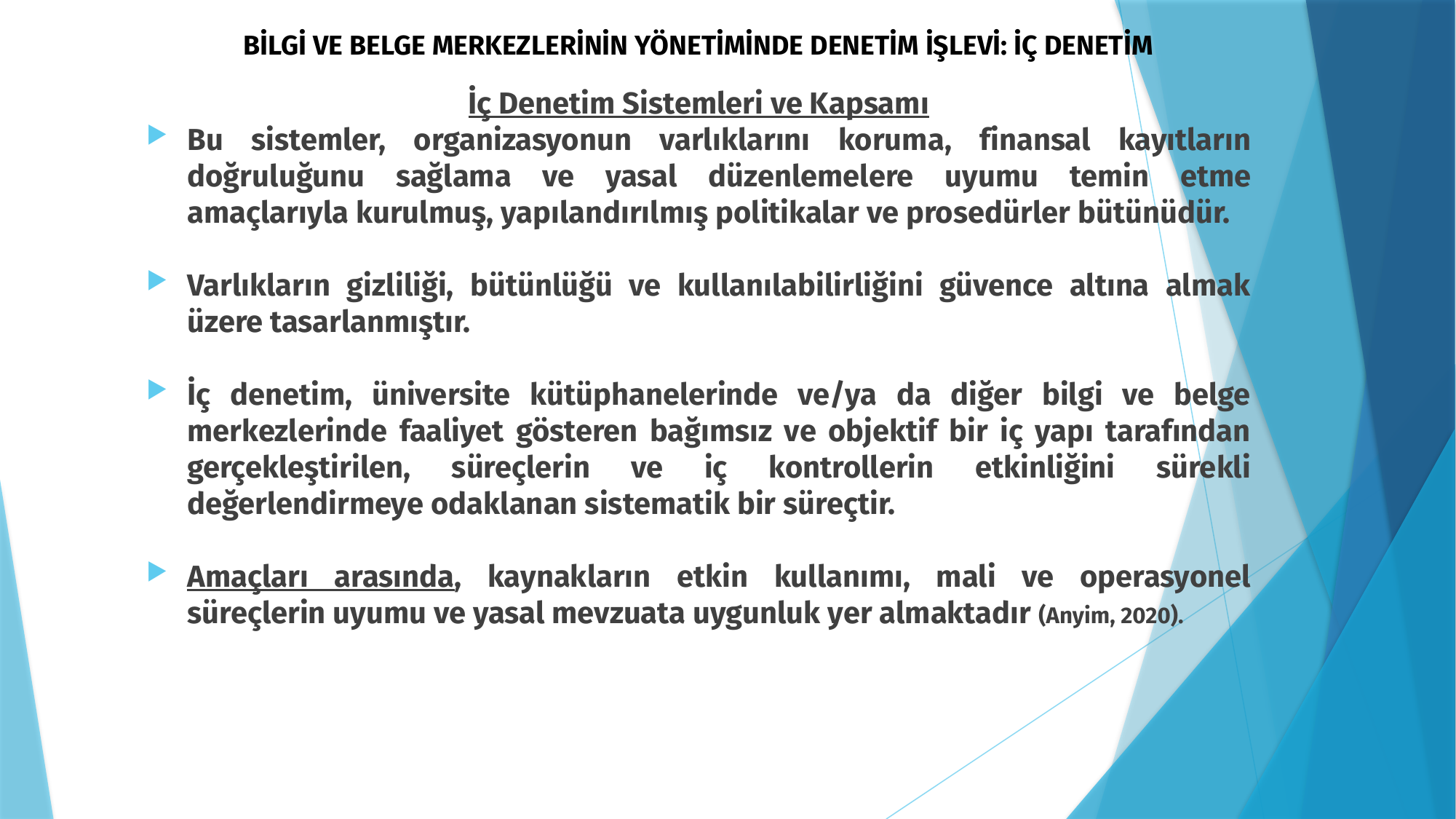

# BİLGİ VE BELGE MERKEZLERİNİN YÖNETİMİNDE DENETİM İŞLEVİ: İÇ DENETİM
İç Denetim Sistemleri ve Kapsamı
Bu sistemler, organizasyonun varlıklarını koruma, finansal kayıtların doğruluğunu sağlama ve yasal düzenlemelere uyumu temin etme amaçlarıyla kurulmuş, yapılandırılmış politikalar ve prosedürler bütünüdür.

Varlıkların gizliliği, bütünlüğü ve kullanılabilirliğini güvence altına almak üzere tasarlanmıştır.

İç denetim, üniversite kütüphanelerinde ve/ya da diğer bilgi ve belge merkezlerinde faaliyet gösteren bağımsız ve objektif bir iç yapı tarafından gerçekleştirilen, süreçlerin ve iç kontrollerin etkinliğini sürekli değerlendirmeye odaklanan sistematik bir süreçtir.

Amaçları arasında, kaynakların etkin kullanımı, mali ve operasyonel süreçlerin uyumu ve yasal mevzuata uygunluk yer almaktadır (Anyim, 2020).